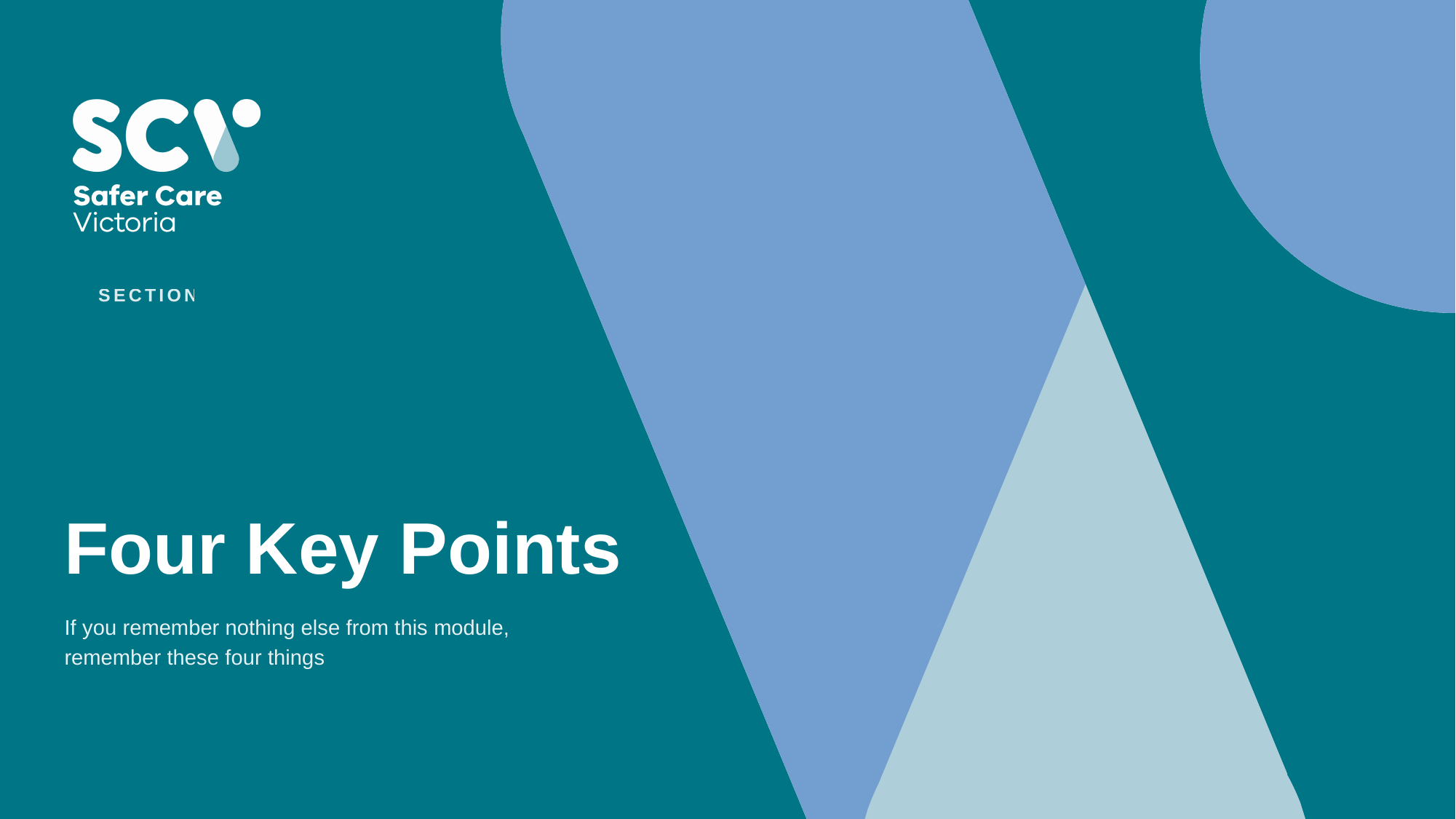

SECTION 7
# Four Key Points

If you remember nothing else from this module, remember these four things